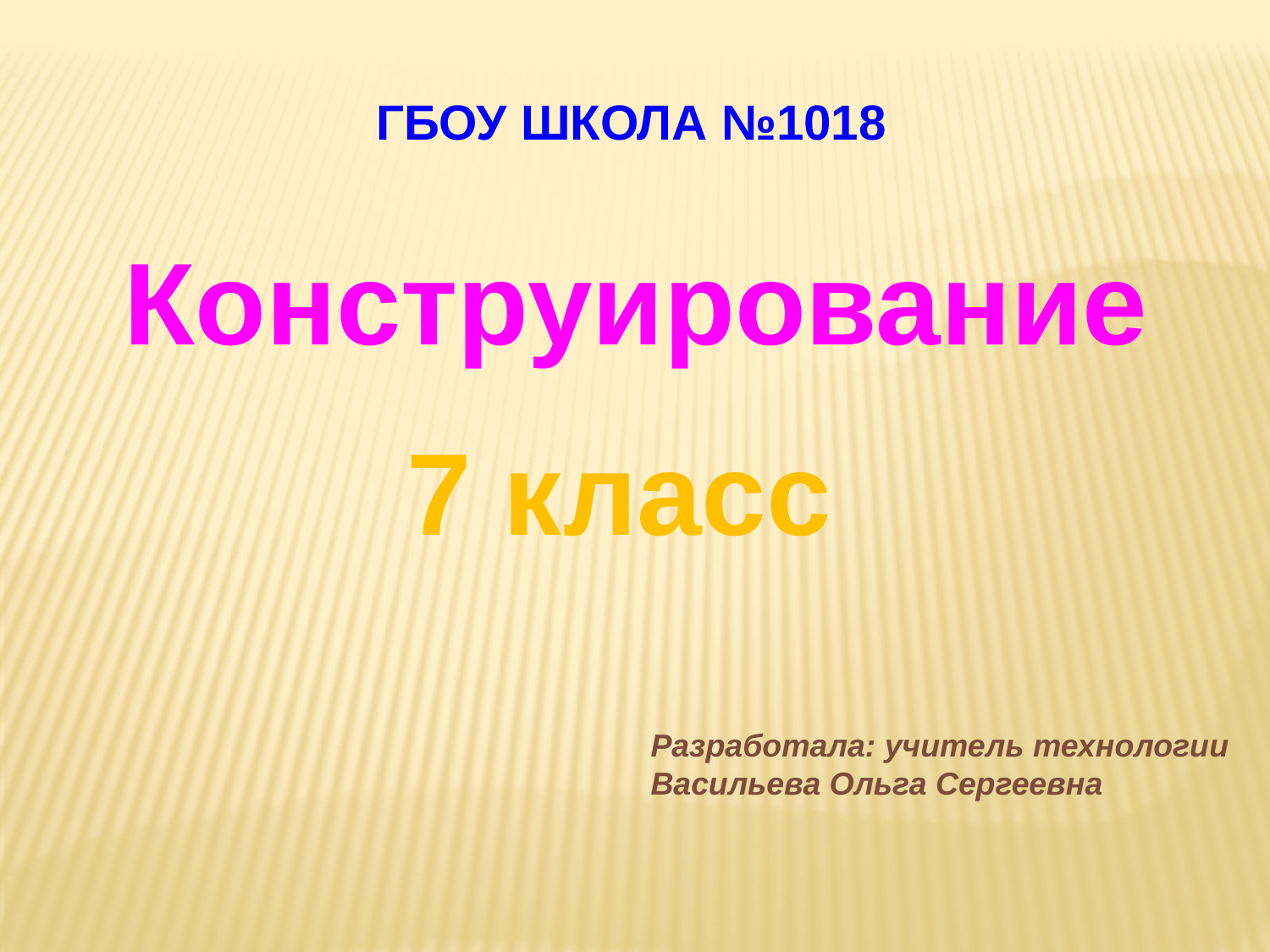

ГБОУ ШКОЛА №1018
Конструирование
7 класс
Разработала: учитель технологии
Васильева Ольга Сергеевна